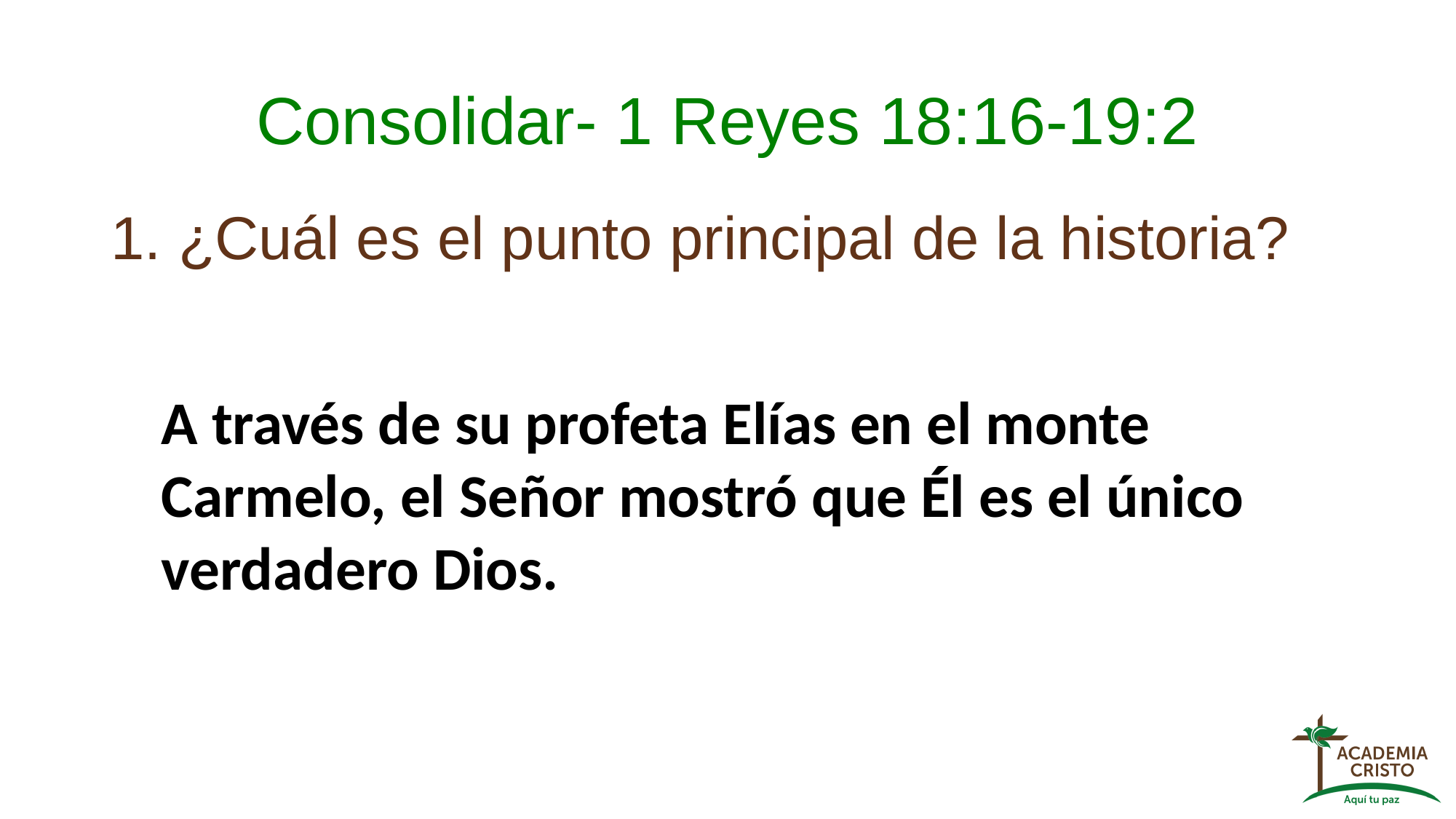

# Consolidar- 1 Reyes 18:16-19:2
1. ¿Cuál es el punto principal de la historia?
A través de su profeta Elías en el monte Carmelo, el Señor mostró que Él es el único verdadero Dios.